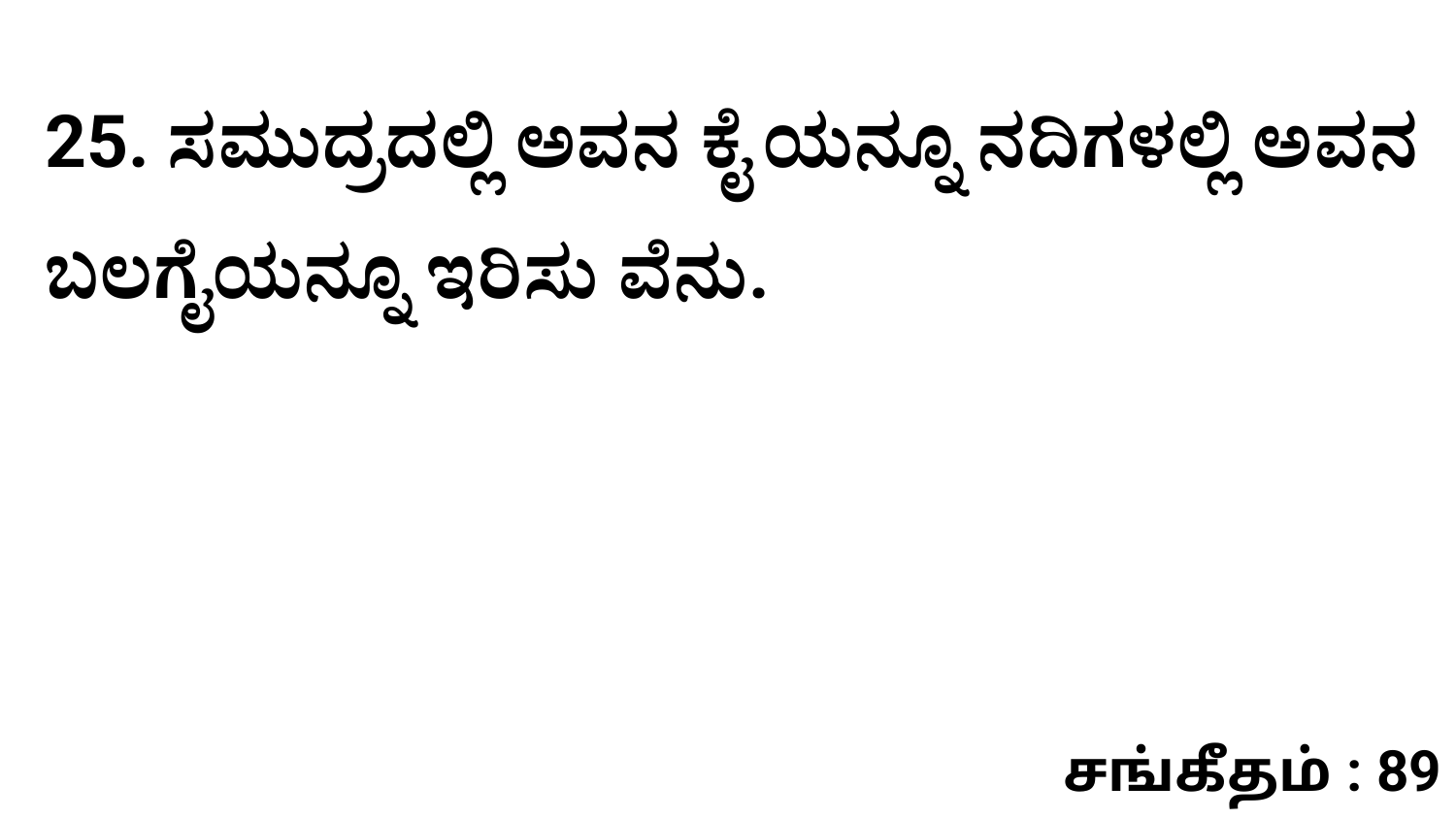

25. ಸಮುದ್ರದಲ್ಲಿ ಅವನ ಕೈ ಯನ್ನೂ ನದಿಗಳಲ್ಲಿ ಅವನ ಬಲಗೈಯನ್ನೂ ಇರಿಸು ವೆನು.
சங்கீதம் : 89